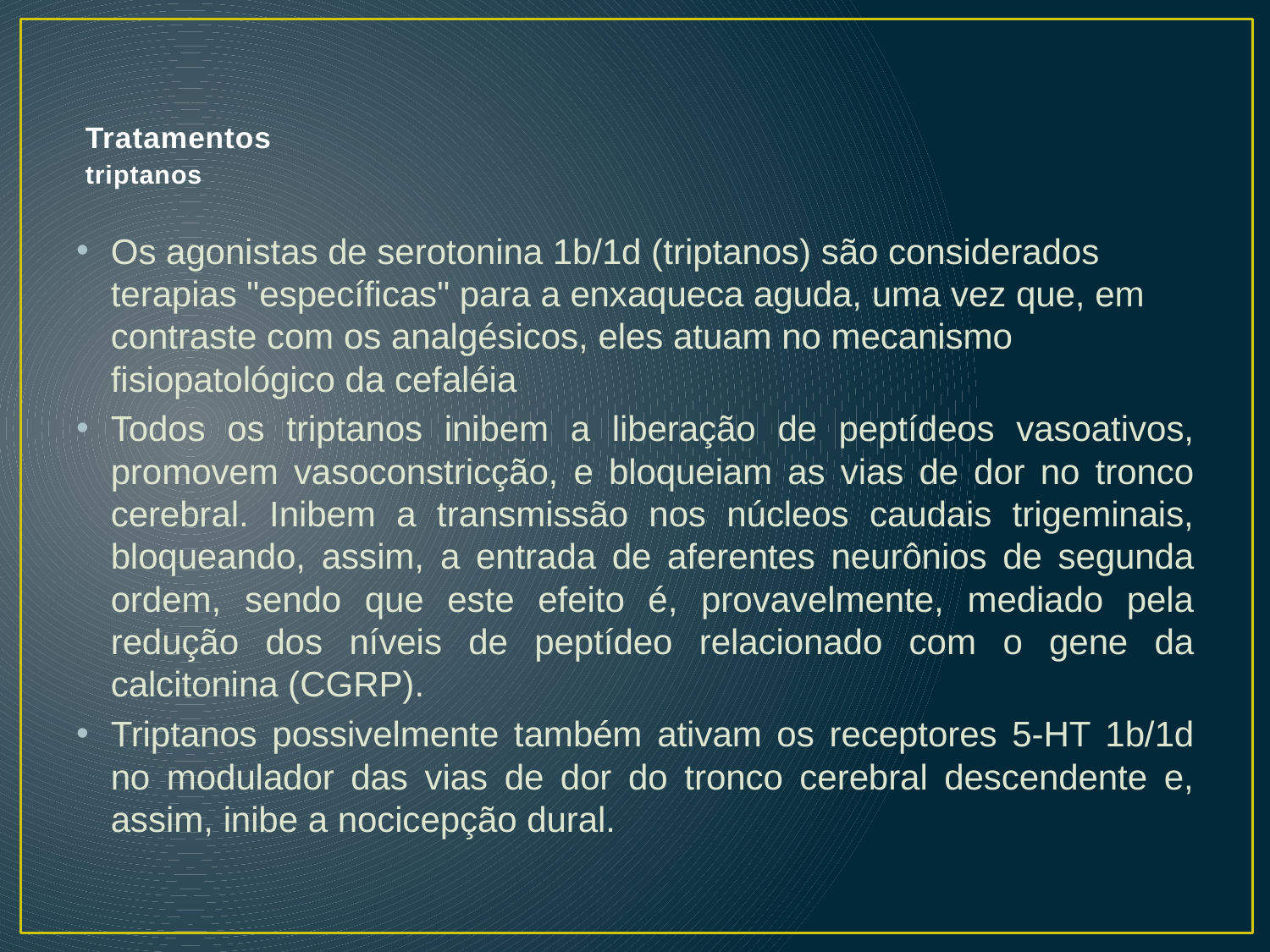

# Tratamentos triptanos
Os agonistas de serotonina 1b/1d (triptanos) são considerados terapias "específicas" para a enxaqueca aguda, uma vez que, em contraste com os analgésicos, eles atuam no mecanismo fisiopatológico da cefaléia
Todos os triptanos inibem a liberação de peptídeos vasoativos, promovem vasoconstricção, e bloqueiam as vias de dor no tronco cerebral. Inibem a transmissão nos núcleos caudais trigeminais, bloqueando, assim, a entrada de aferentes neurônios de segunda ordem, sendo que este efeito é, provavelmente, mediado pela redução dos níveis de peptídeo relacionado com o gene da calcitonina (CGRP).
Triptanos possivelmente também ativam os receptores 5-HT 1b/1d no modulador das vias de dor do tronco cerebral descendente e, assim, inibe a nocicepção dural.